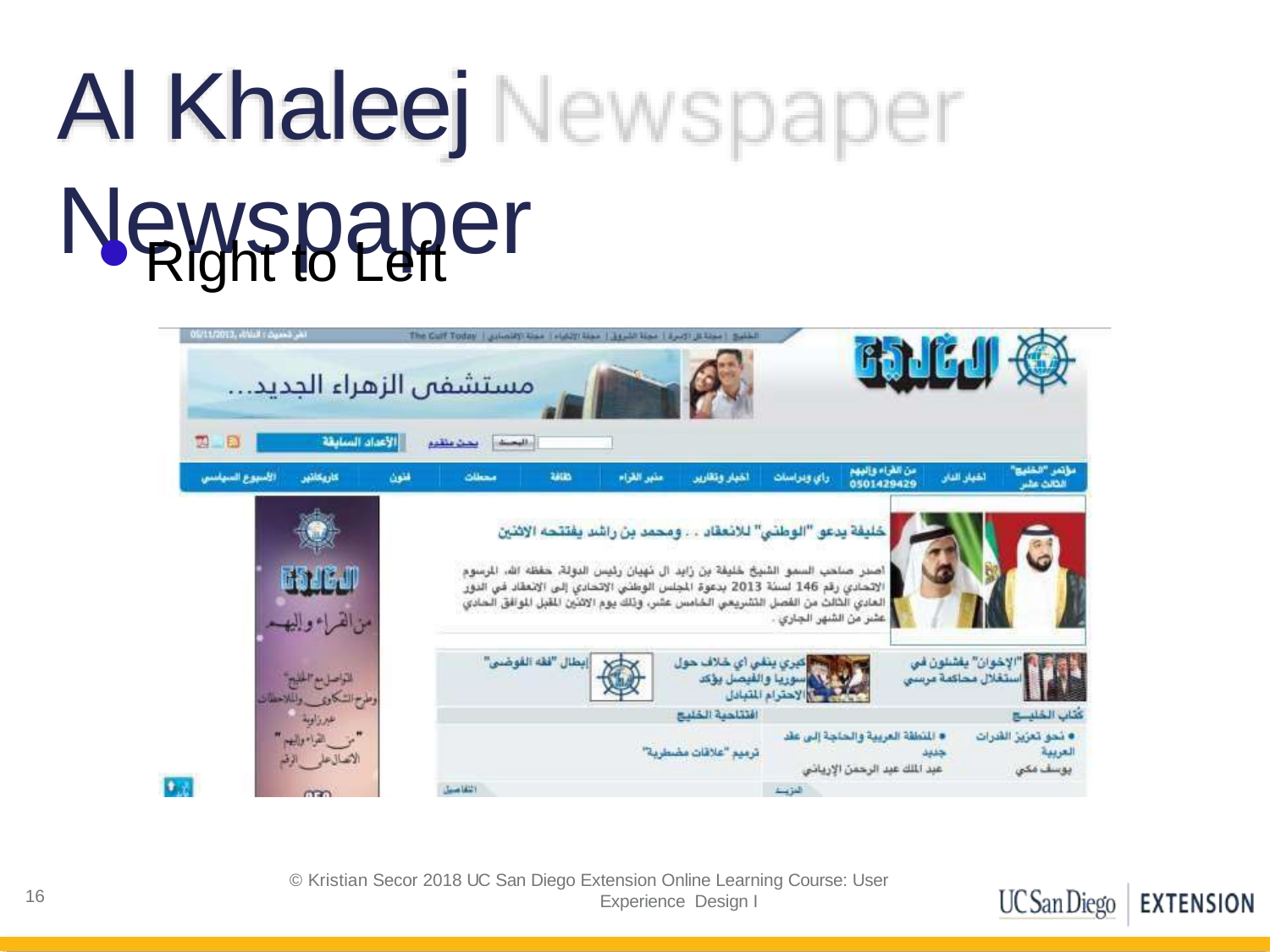

# Al Khaleej Newspaper
Right to Left

© Kristian Secor 2018 UC San Diego Extension Online Learning Course: User Experience  Design I
16